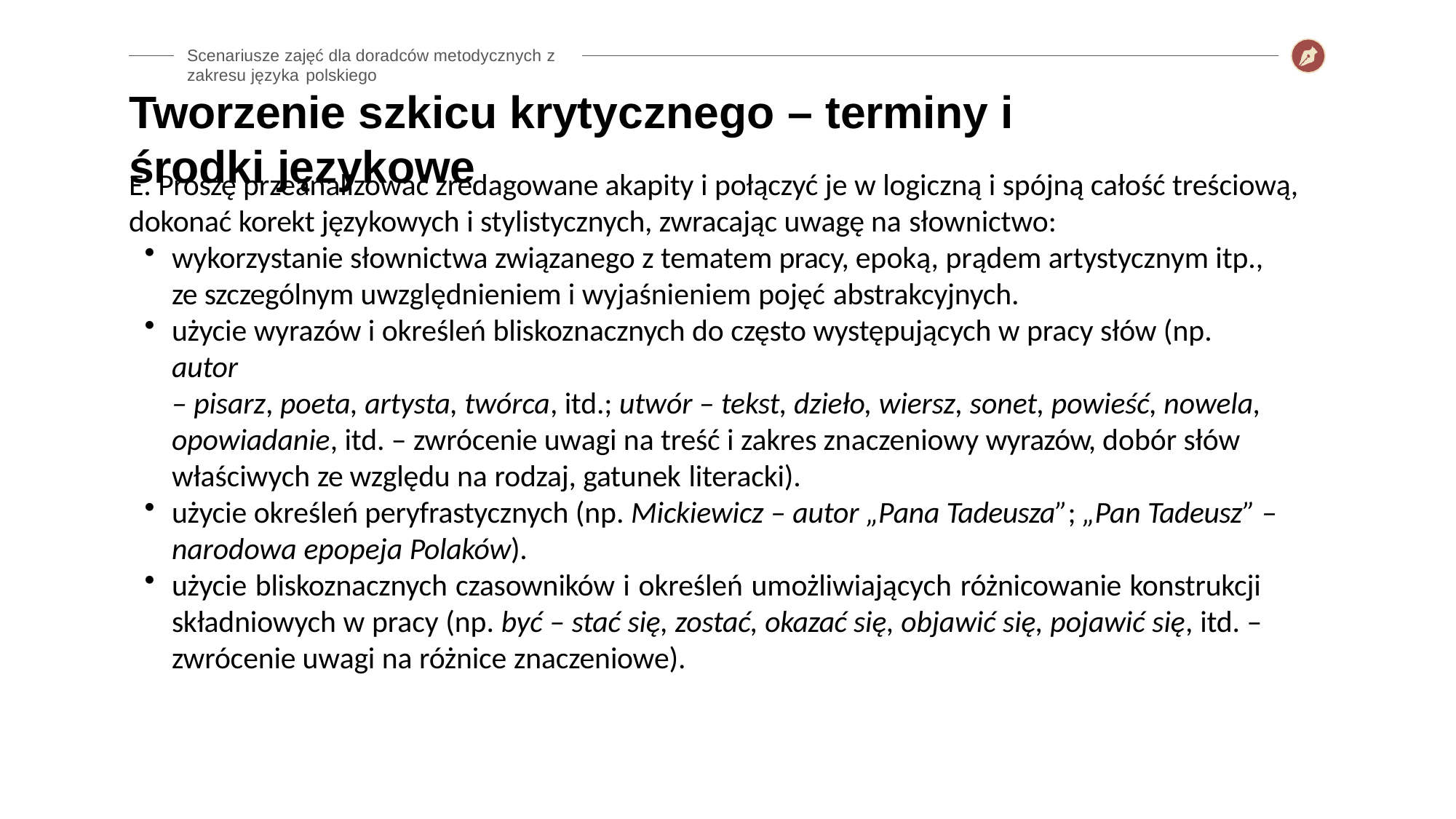

Scenariusze zajęć dla doradców metodycznych z zakresu języka polskiego

# Tworzenie szkicu krytycznego – terminy i środki językowe
E. Proszę przeanalizować zredagowane akapity i połączyć je w logiczną i spójną całość treściową,  dokonać korekt językowych i stylistycznych, zwracając uwagę na słownictwo:
wykorzystanie słownictwa związanego z tematem pracy, epoką, prądem artystycznym itp.,  ze szczególnym uwzględnieniem i wyjaśnieniem pojęć abstrakcyjnych.
użycie wyrazów i określeń bliskoznacznych do często występujących w pracy słów (np. autor
– pisarz, poeta, artysta, twórca, itd.; utwór – tekst, dzieło, wiersz, sonet, powieść, nowela,  opowiadanie, itd. – zwrócenie uwagi na treść i zakres znaczeniowy wyrazów, dobór słów  właściwych ze względu na rodzaj, gatunek literacki).
użycie określeń peryfrastycznych (np. Mickiewicz – autor „Pana Tadeusza”; „Pan Tadeusz” –  narodowa epopeja Polaków).
użycie bliskoznacznych czasowników i określeń umożliwiających różnicowanie konstrukcji  składniowych w pracy (np. być – stać się, zostać, okazać się, objawić się, pojawić się, itd. –  zwrócenie uwagi na różnice znaczeniowe).